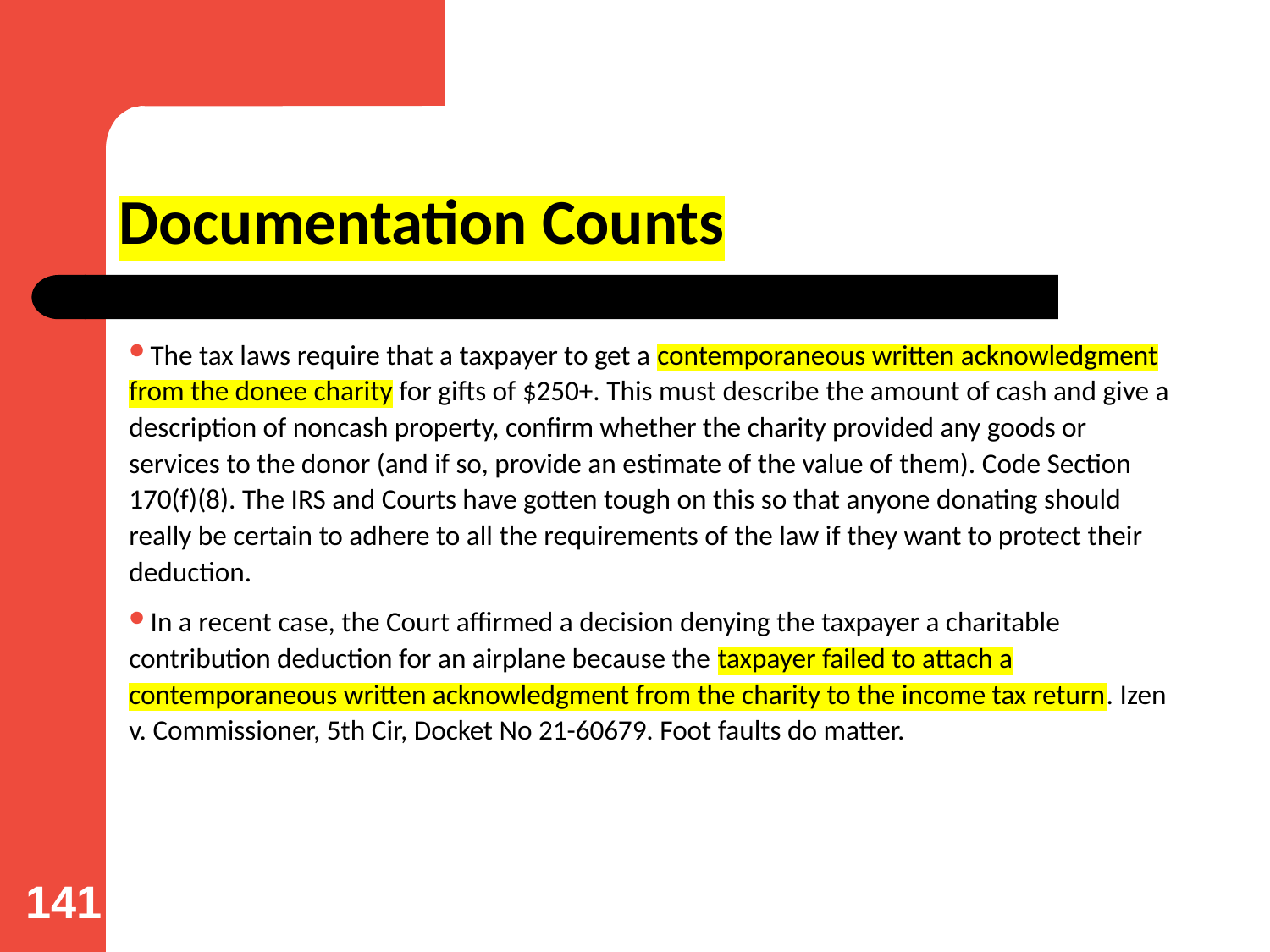

# Documentation Counts
The tax laws require that a taxpayer to get a contemporaneous written acknowledgment from the donee charity for gifts of $250+. This must describe the amount of cash and give a description of noncash property, confirm whether the charity provided any goods or services to the donor (and if so, provide an estimate of the value of them). Code Section 170(f)(8). The IRS and Courts have gotten tough on this so that anyone donating should really be certain to adhere to all the requirements of the law if they want to protect their deduction.
In a recent case, the Court affirmed a decision denying the taxpayer a charitable contribution deduction for an airplane because the taxpayer failed to attach a contemporaneous written acknowledgment from the charity to the income tax return. Izen v. Commissioner, 5th Cir, Docket No 21-60679. Foot faults do matter.
141